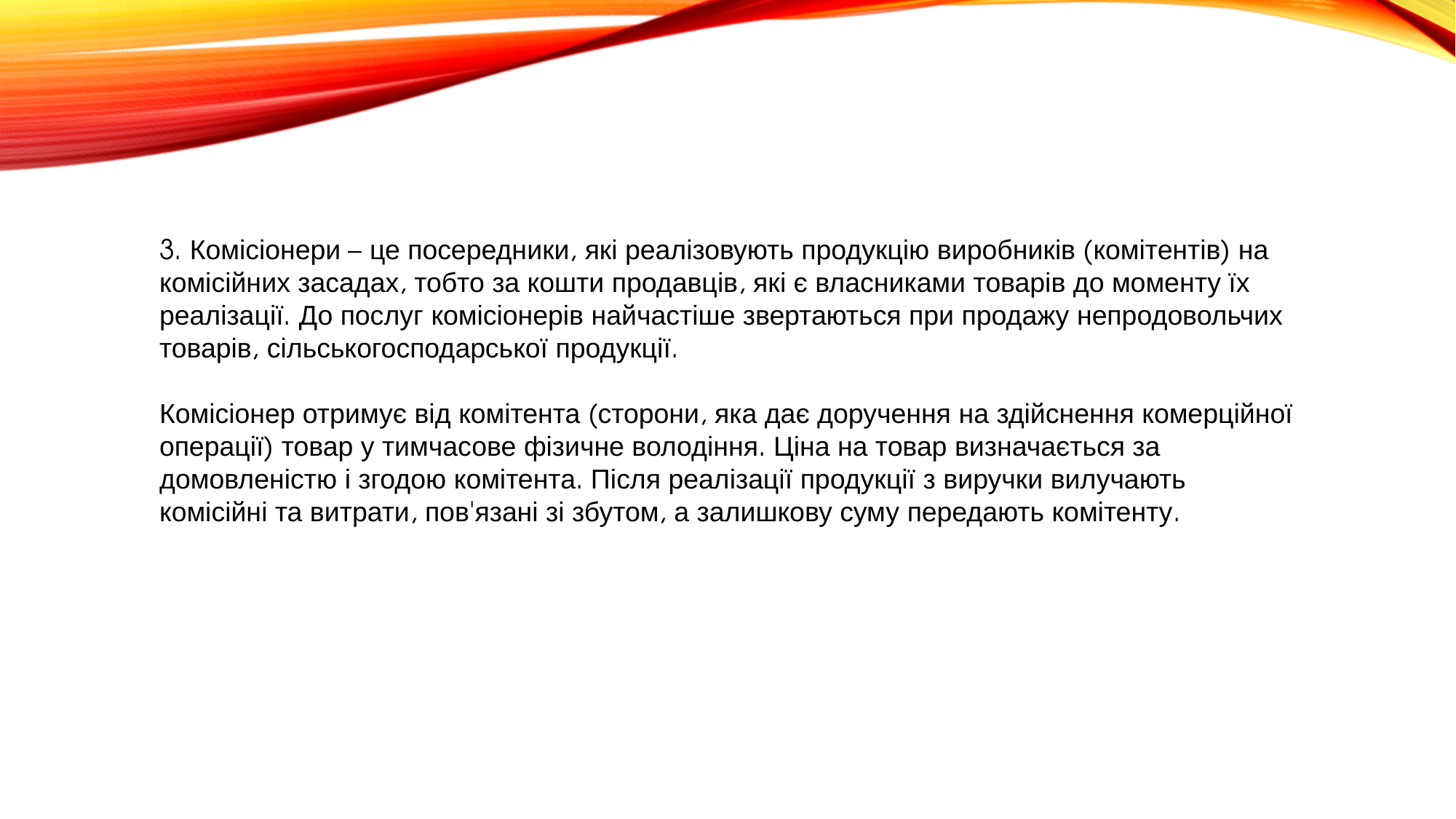

3. Комісіонери – це посередники, які реалізовують продукцію виробників (комітентів) на комісійних засадах, тобто за кошти продавців, які є власниками товарів до моменту їх реалізації. До послуг комісіонерів найчастіше звертаються при продажу непродовольчих товарів, сільськогосподарської продукції.

Комісіонер отримує від комітента (сторони, яка дає доручення на здійснення комерційної операції) товар у тимчасове фізичне володіння. Ціна на товар визначається за домовленістю і згодою комітента. Після реалізації продукції з виручки вилучають комісійні та витрати, пов'язані зі збутом, а залишкову суму передають комітенту.